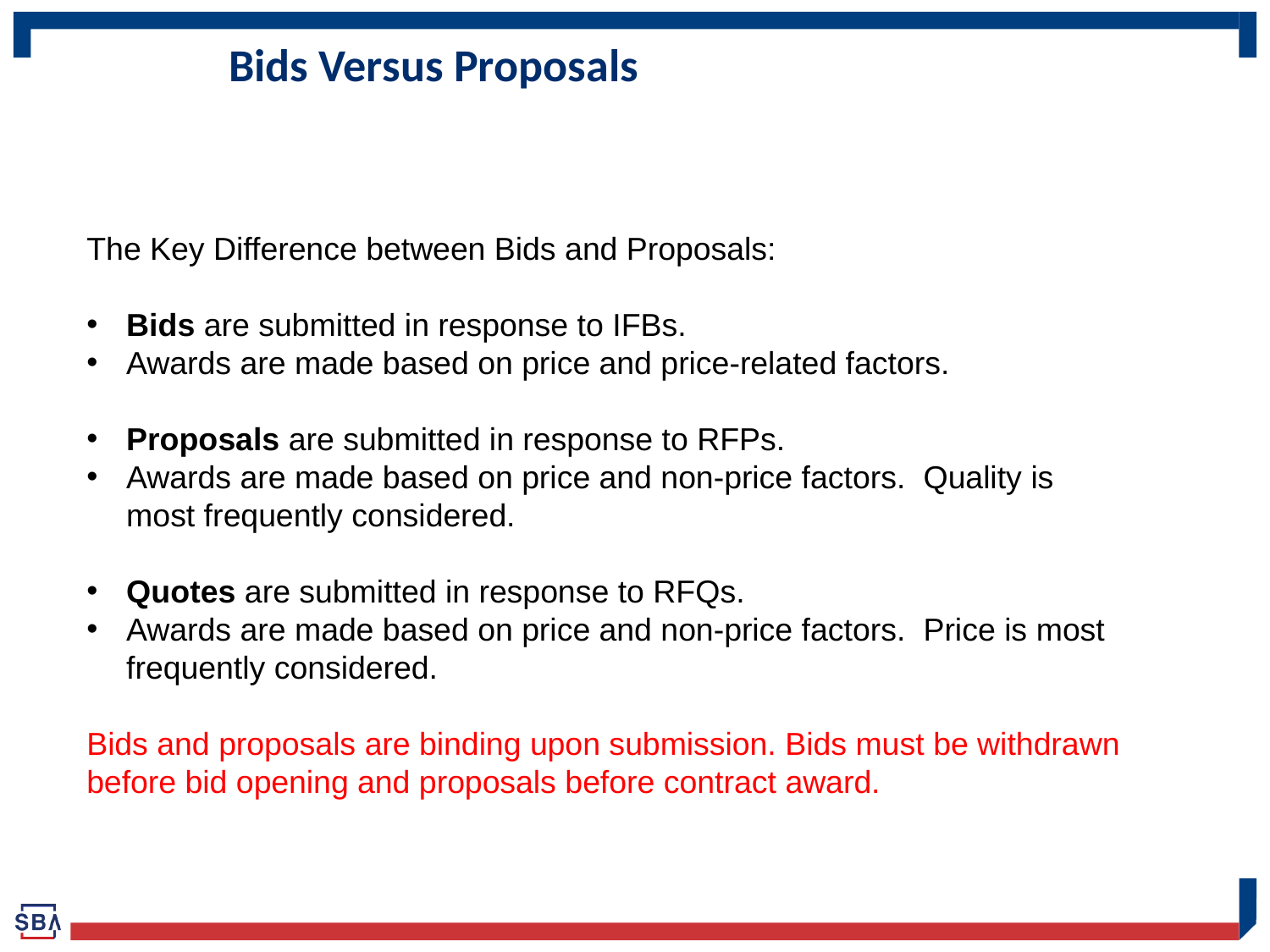

# Bids Versus Proposals
The Key Difference between Bids and Proposals:

Bids are submitted in response to IFBs.
Awards are made based on price and price-related factors.

Proposals are submitted in response to RFPs.
Awards are made based on price and non-price factors.  Quality is most frequently considered.

Quotes are submitted in response to RFQs.
Awards are made based on price and non-price factors.  Price is most frequently considered.

Bids and proposals are binding upon submission. Bids must be withdrawn before bid opening and proposals before contract award.